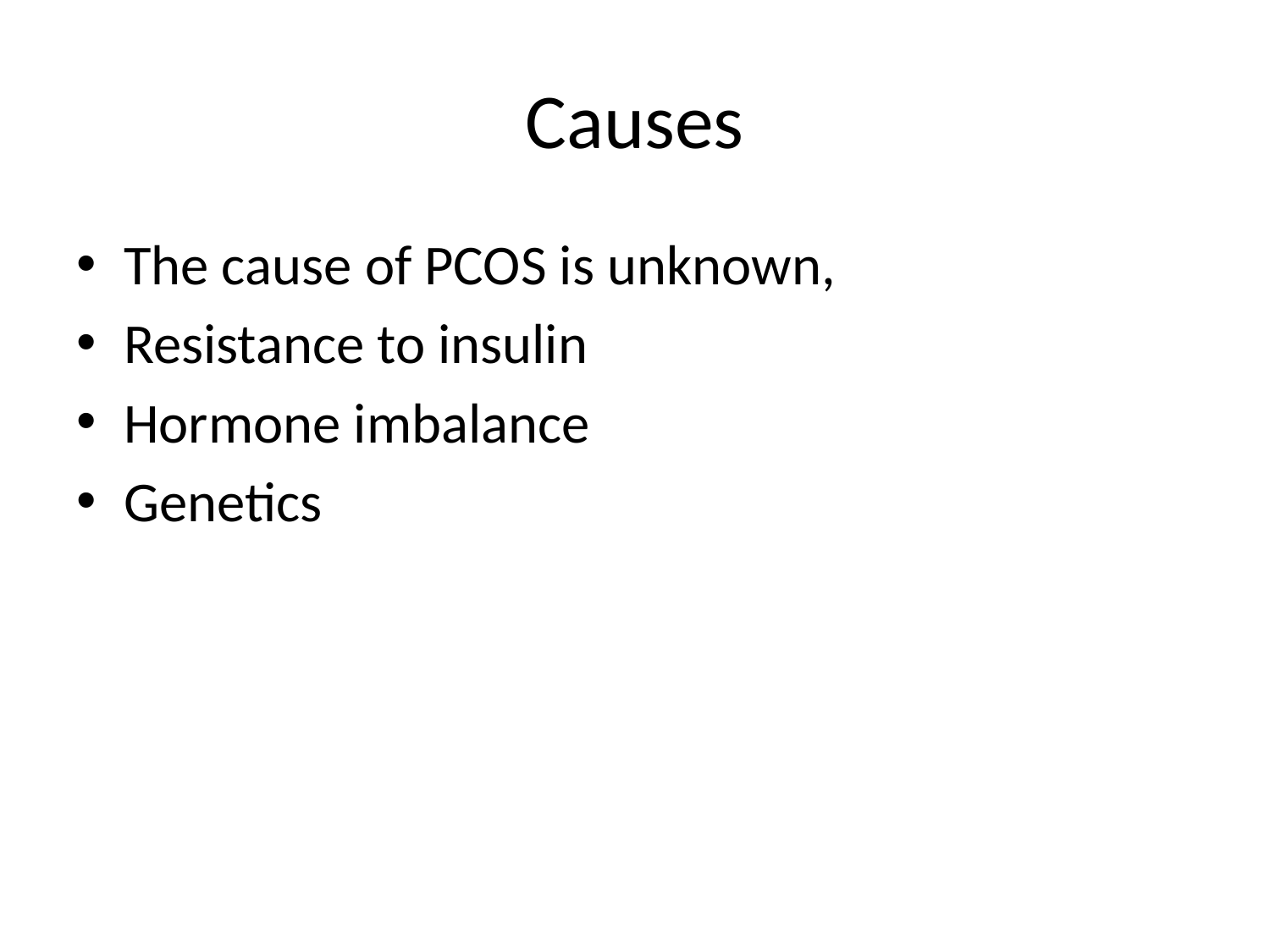

# Causes
The cause of PCOS is unknown,
Resistance to insulin
Hormone imbalance
Genetics